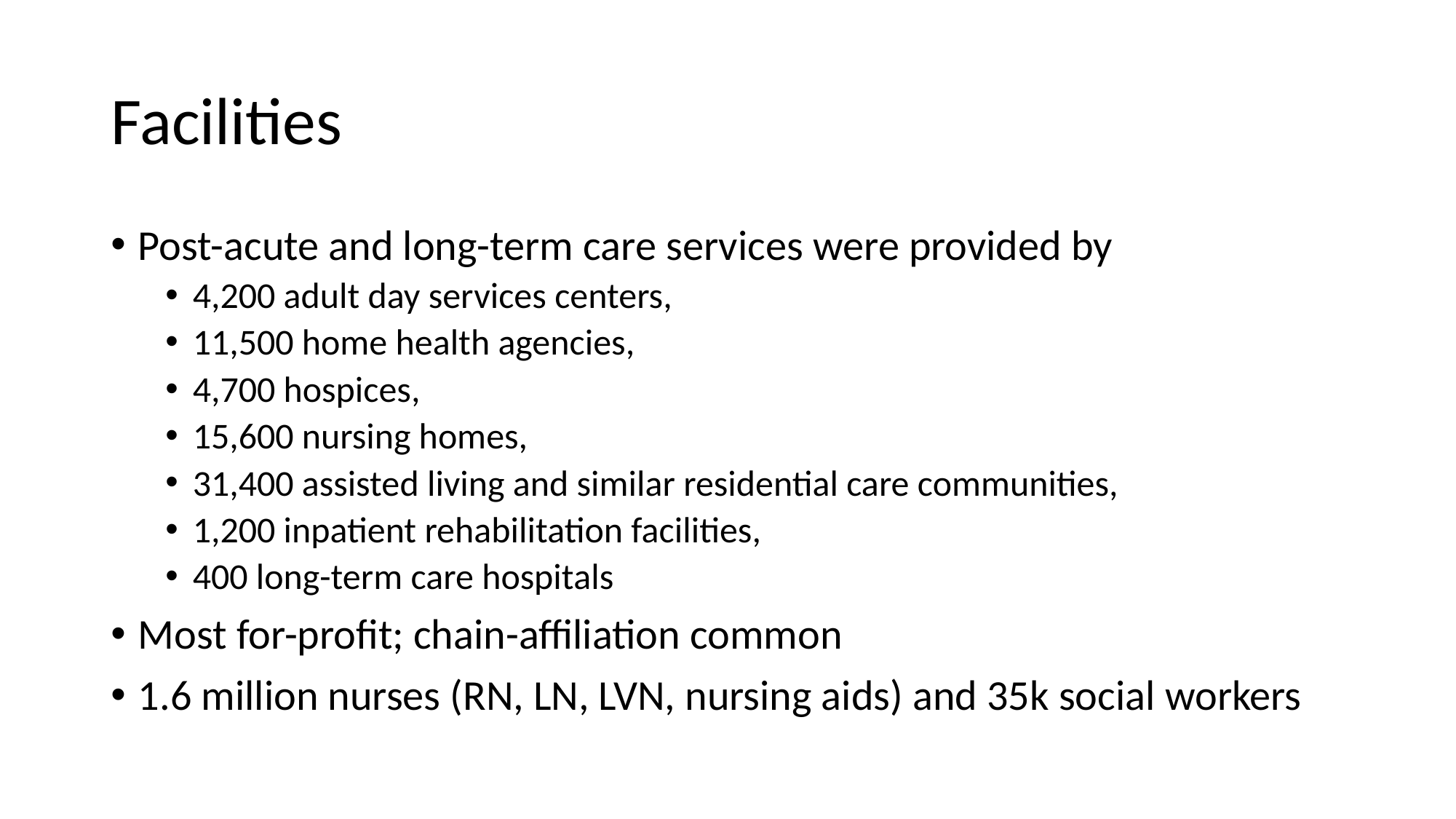

# Facilities
Post-acute and long-term care services were provided by
4,200 adult day services centers,
11,500 home health agencies,
4,700 hospices,
15,600 nursing homes,
31,400 assisted living and similar residential care communities,
1,200 inpatient rehabilitation facilities,
400 long-term care hospitals
Most for-profit; chain-affiliation common
1.6 million nurses (RN, LN, LVN, nursing aids) and 35k social workers